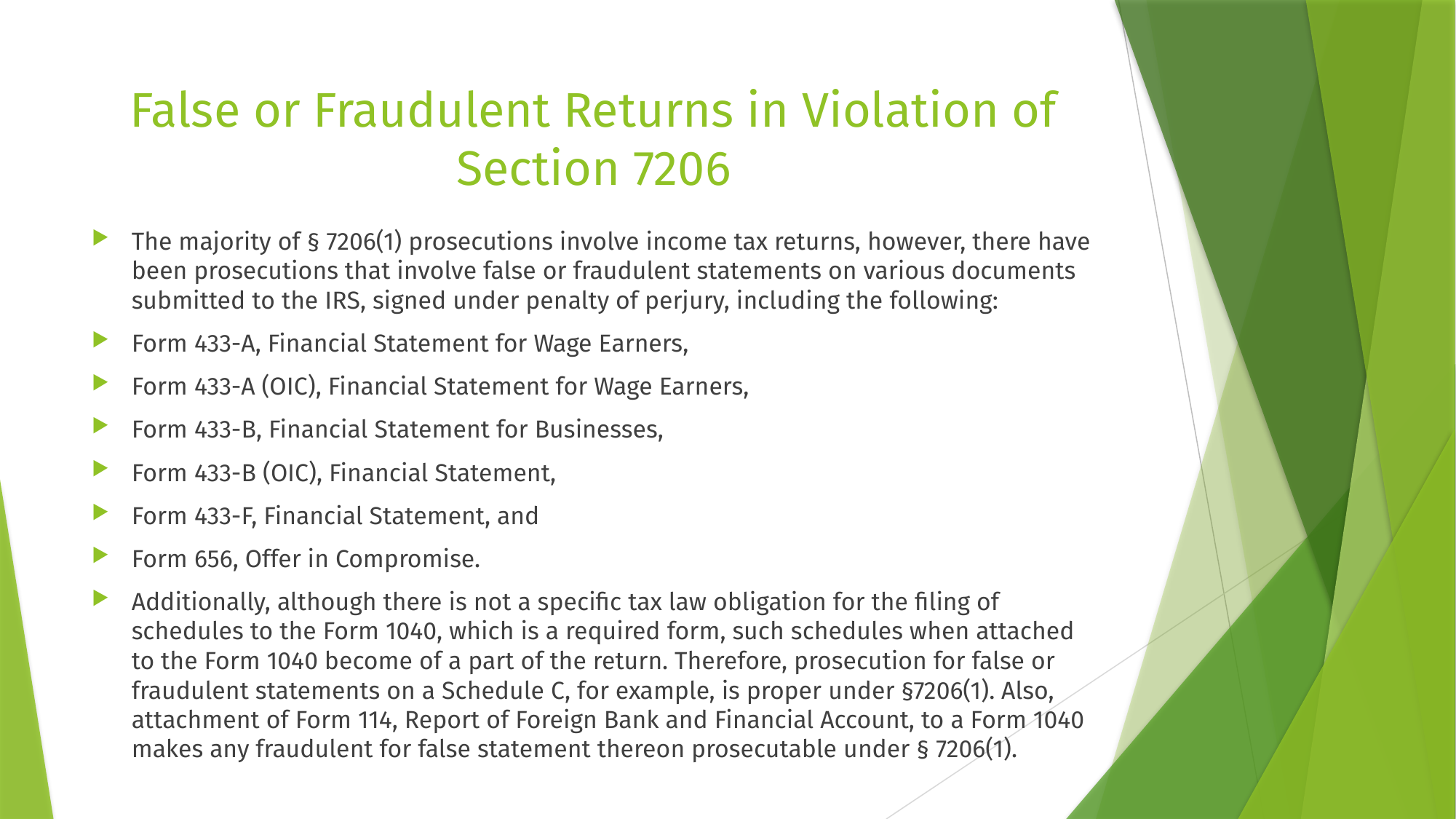

# False or Fraudulent Returns in Violation of Section 7206
The majority of § 7206(1) prosecutions involve income tax returns, however, there have been prosecutions that involve false or fraudulent statements on various documents submitted to the IRS, signed under penalty of perjury, including the following:
Form 433-A, Financial Statement for Wage Earners,
Form 433-A (OIC), Financial Statement for Wage Earners,
Form 433-B, Financial Statement for Businesses,
Form 433-B (OIC), Financial Statement,
Form 433-F, Financial Statement, and
Form 656, Offer in Compromise.
Additionally, although there is not a specific tax law obligation for the filing of schedules to the Form 1040, which is a required form, such schedules when attached to the Form 1040 become of a part of the return. Therefore, prosecution for false or fraudulent statements on a Schedule C, for example, is proper under §7206(1). Also, attachment of Form 114, Report of Foreign Bank and Financial Account, to a Form 1040 makes any fraudulent for false statement thereon prosecutable under § 7206(1).